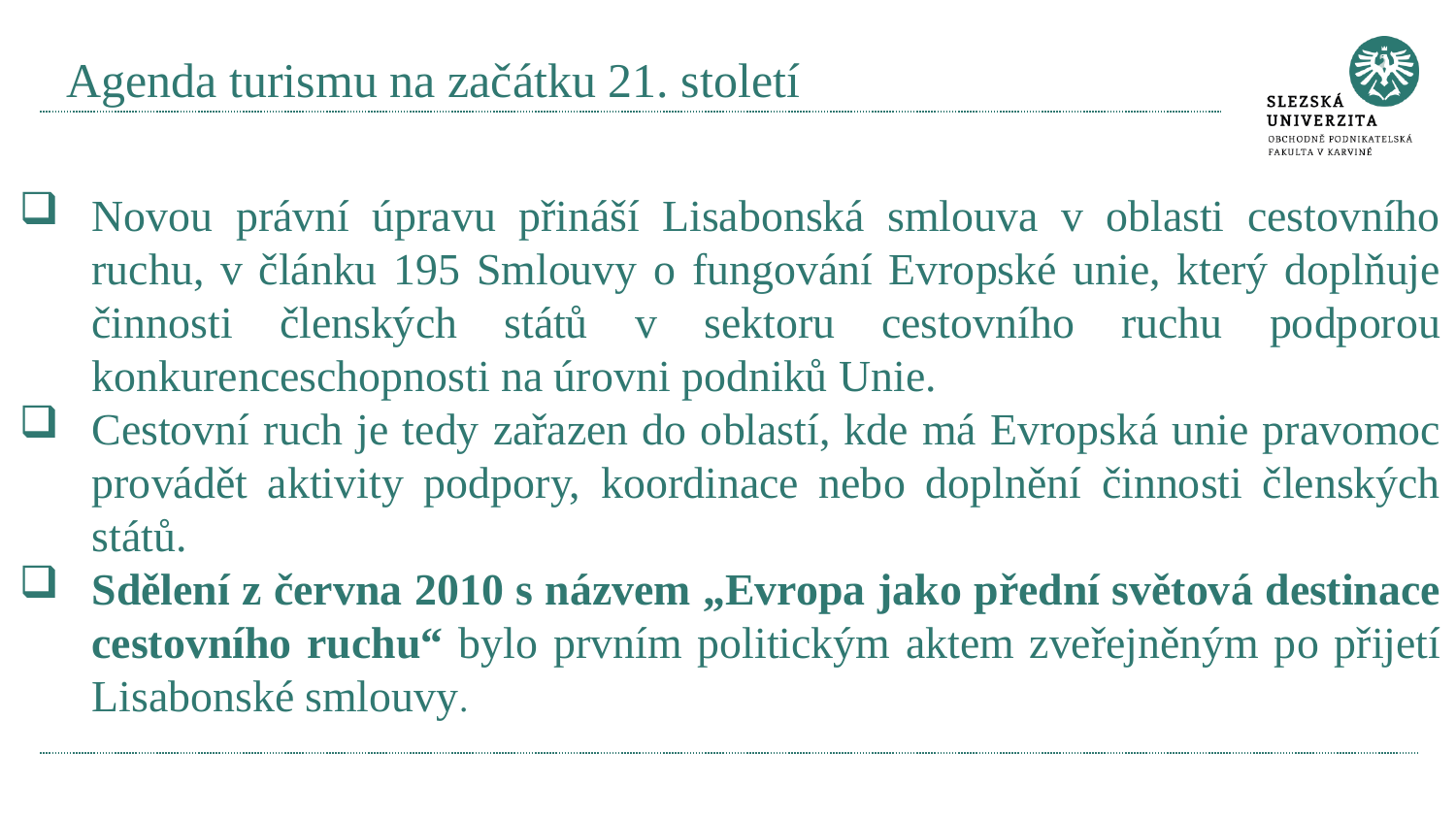

# Agenda turismu na začátku 21. století
Novou právní úpravu přináší Lisabonská smlouva v oblasti cestovního ruchu, v článku 195 Smlouvy o fungování Evropské unie, který doplňuje činnosti členských států v sektoru cestovního ruchu podporou konkurenceschopnosti na úrovni podniků Unie.
Cestovní ruch je tedy zařazen do oblastí, kde má Evropská unie pravomoc provádět aktivity podpory, koordinace nebo doplnění činnosti členských států.
Sdělení z června 2010 s názvem „Evropa jako přední světová destinace cestovního ruchu“ bylo prvním politickým aktem zveřejněným po přijetí Lisabonské smlouvy.